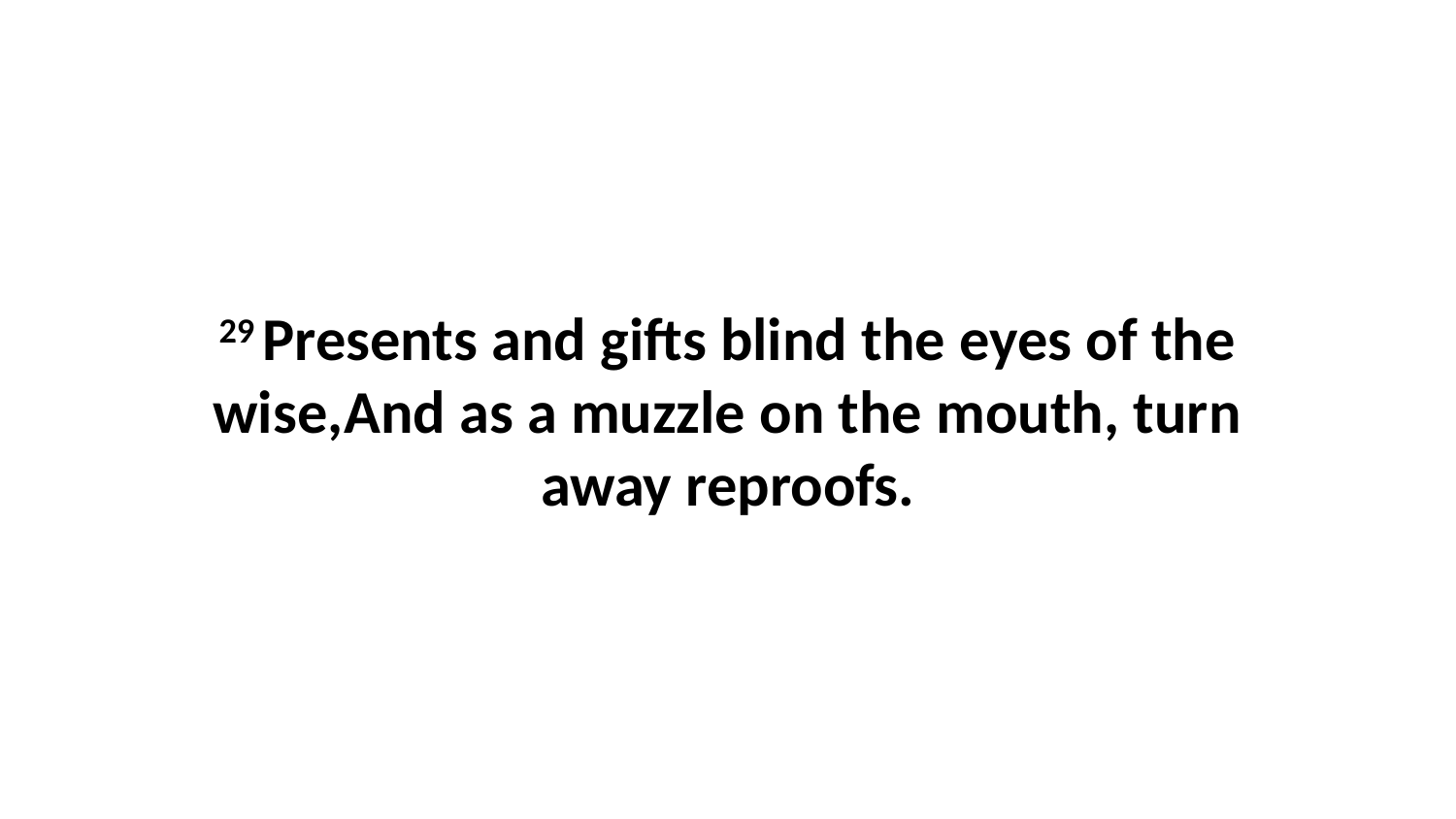

29 Presents and gifts blind the eyes of the wise,And as a muzzle on the mouth, turn away reproofs.